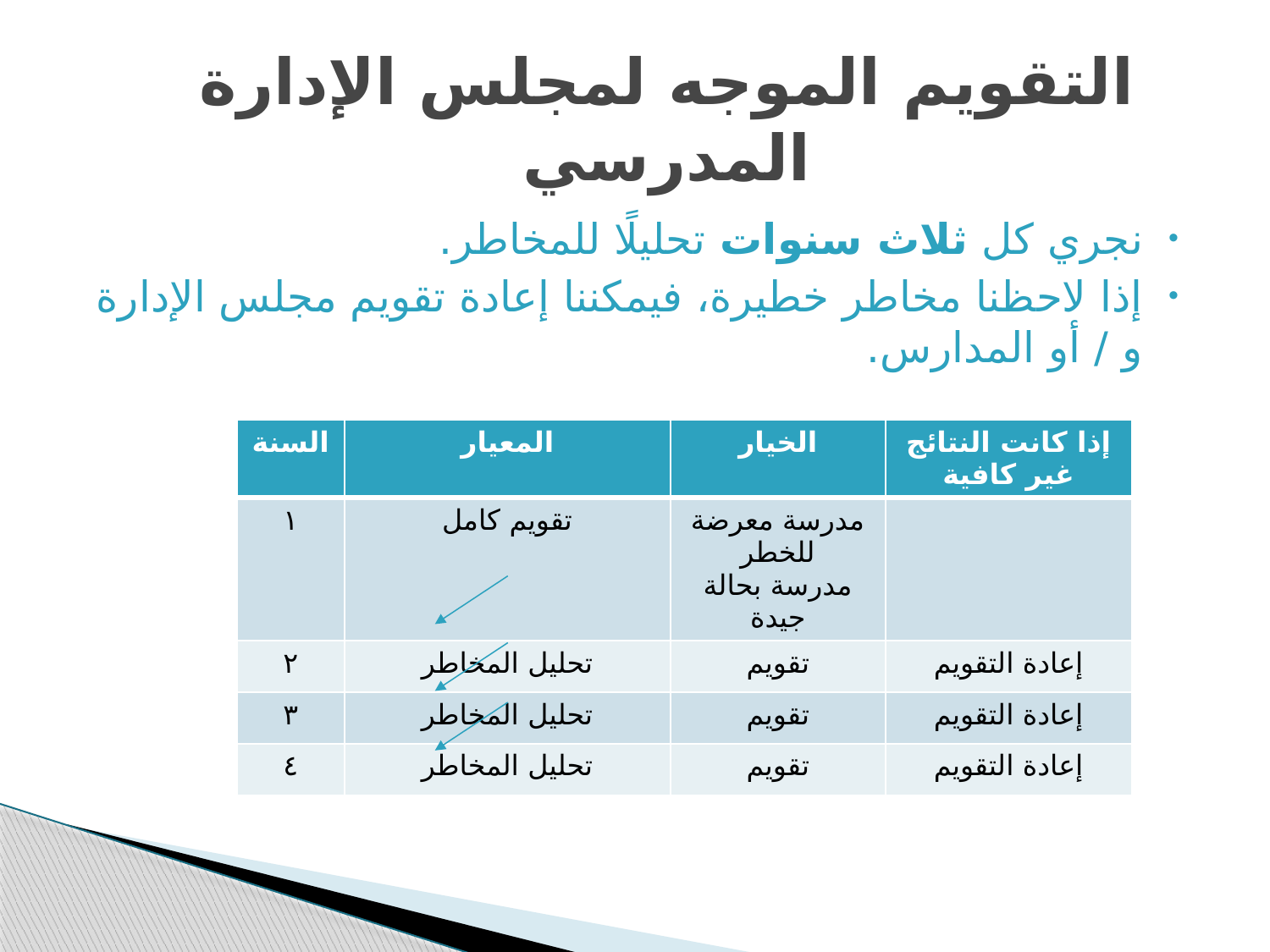

# التقويم الموجه لمجلس الإدارة المدرسي
نجري كل ثلاث سنوات تحليلًا للمخاطر.
إذا لاحظنا مخاطر خطيرة، فيمكننا إعادة تقويم مجلس الإدارة و / أو المدارس.

| السنة | المعيار | الخيار | إذا كانت النتائج غير كافية |
| --- | --- | --- | --- |
| ١ | تقويم كامل | مدرسة معرضة للخطر مدرسة بحالة جيدة |  |
| ٢ | تحليل المخاطر | تقويم | إعادة التقويم |
| ٣ | تحليل المخاطر | تقويم | إعادة التقويم |
| ٤ | تحليل المخاطر | تقويم | إعادة التقويم |